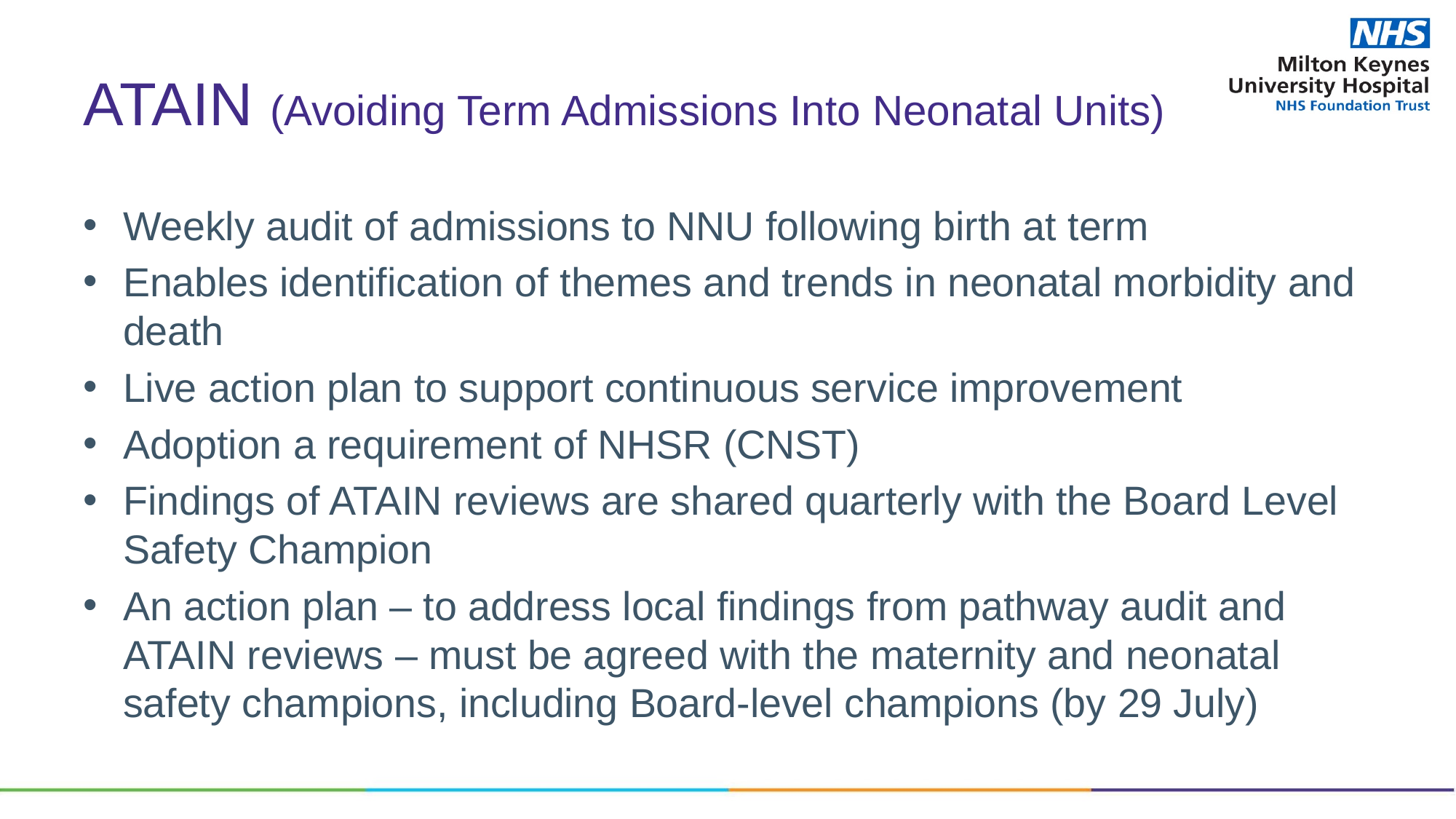

# ATAIN (Avoiding Term Admissions Into Neonatal Units)
Weekly audit of admissions to NNU following birth at term
Enables identification of themes and trends in neonatal morbidity and death
Live action plan to support continuous service improvement
Adoption a requirement of NHSR (CNST)
Findings of ATAIN reviews are shared quarterly with the Board Level Safety Champion
An action plan – to address local findings from pathway audit and ATAIN reviews – must be agreed with the maternity and neonatal safety champions, including Board-level champions (by 29 July)